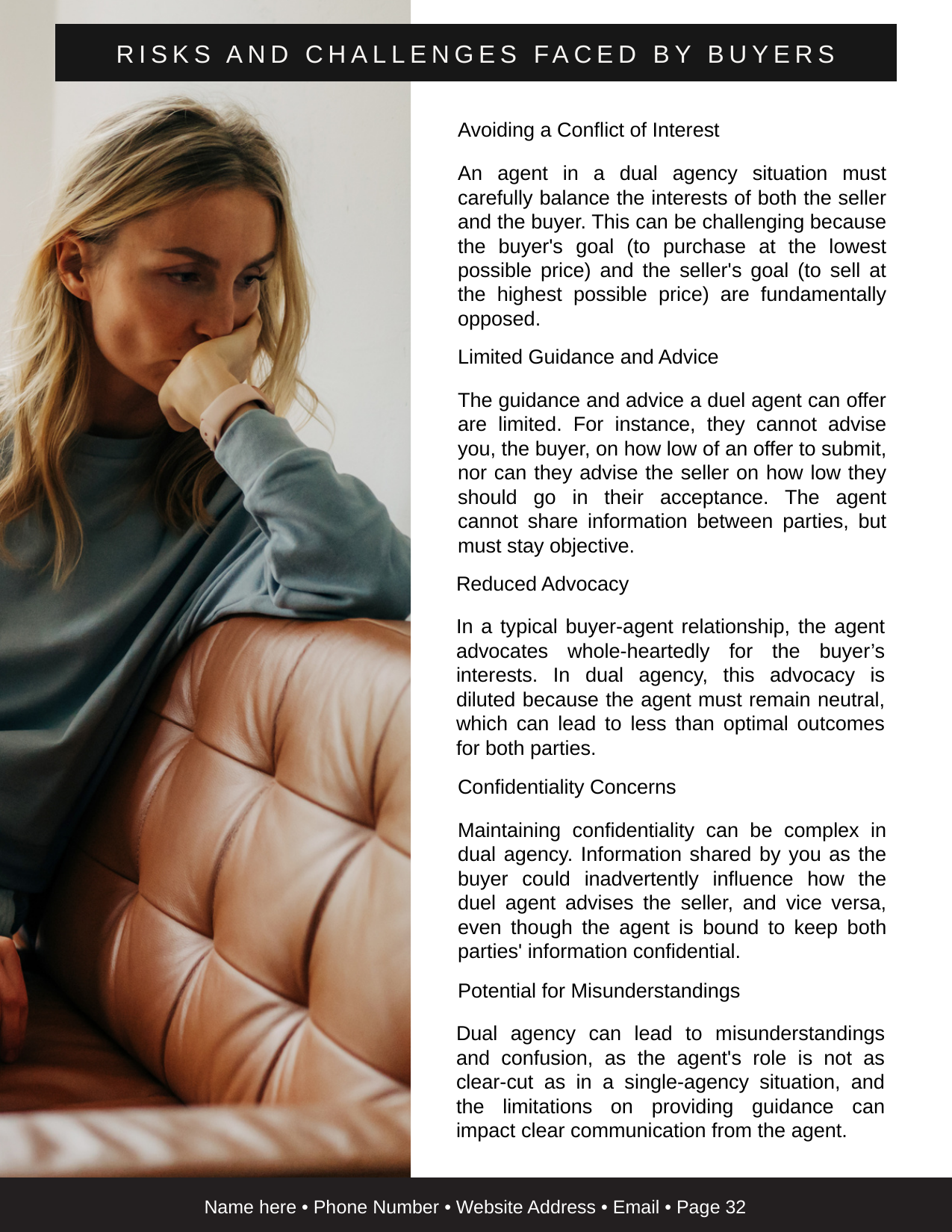

RISKS AND CHALLENGES FACED BY BUYERS
Avoiding a Conflict of Interest
An agent in a dual agency situation must carefully balance the interests of both the seller and the buyer. This can be challenging because the buyer's goal (to purchase at the lowest possible price) and the seller's goal (to sell at the highest possible price) are fundamentally opposed.
Limited Guidance and Advice
The guidance and advice a duel agent can offer are limited. For instance, they cannot advise you, the buyer, on how low of an offer to submit, nor can they advise the seller on how low they should go in their acceptance. The agent cannot share information between parties, but must stay objective.
Reduced Advocacy
In a typical buyer-agent relationship, the agent advocates whole-heartedly for the buyer’s interests. In dual agency, this advocacy is diluted because the agent must remain neutral, which can lead to less than optimal outcomes for both parties.
Confidentiality Concerns
Maintaining confidentiality can be complex in dual agency. Information shared by you as the buyer could inadvertently influence how the duel agent advises the seller, and vice versa, even though the agent is bound to keep both parties' information confidential.
Potential for Misunderstandings
Dual agency can lead to misunderstandings and confusion, as the agent's role is not as clear-cut as in a single-agency situation, and the limitations on providing guidance can impact clear communication from the agent.

Name here • Phone Number • Website Address • Email • Page 32